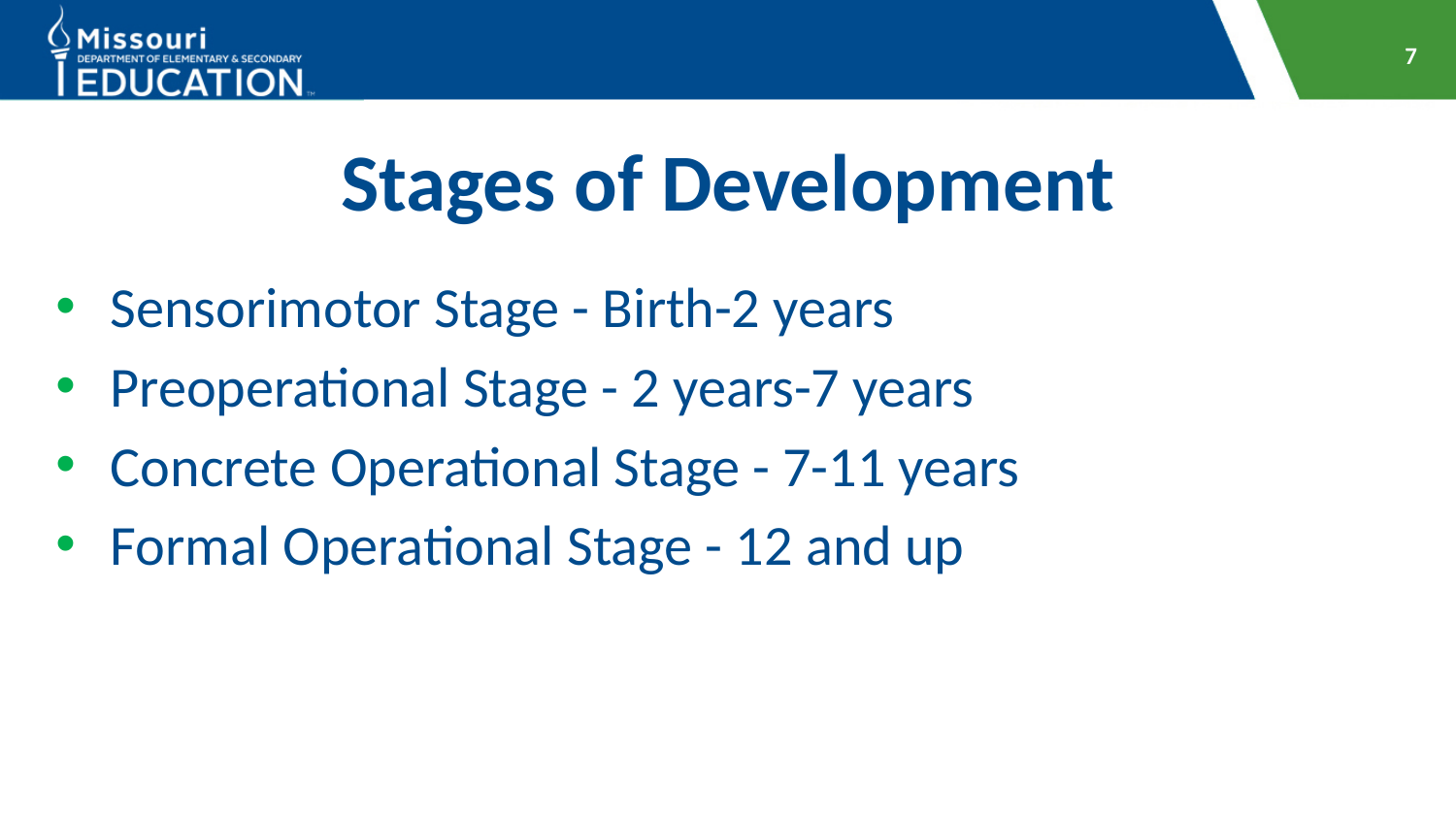

7
# Stages of Development
Sensorimotor Stage - Birth-2 years
Preoperational Stage - 2 years-7 years
Concrete Operational Stage - 7-11 years
Formal Operational Stage - 12 and up